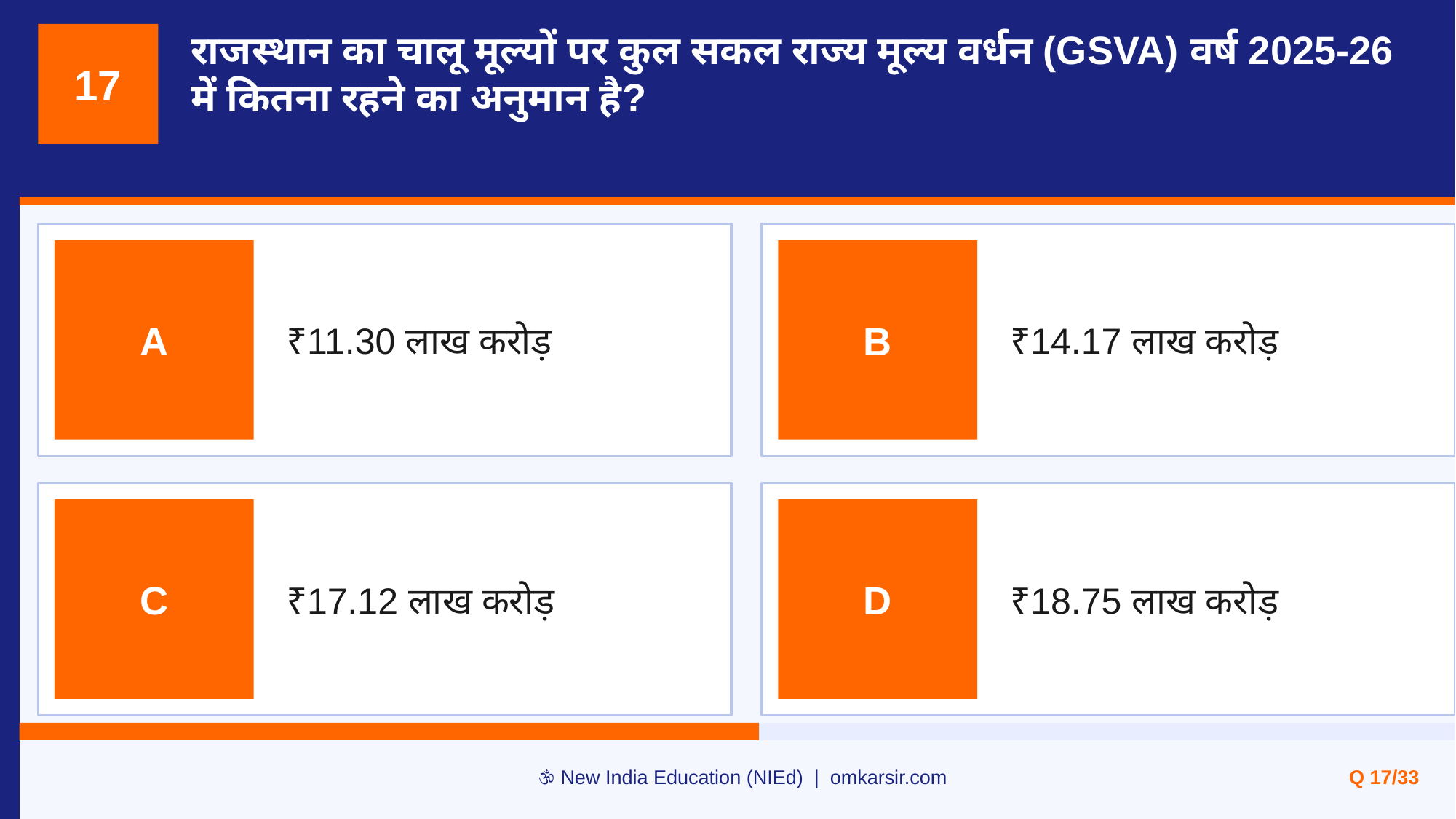

राजस्थान का चालू मूल्यों पर कुल सकल राज्य मूल्य वर्धन (GSVA) वर्ष 2025-26 में कितना रहने का अनुमान है?
17

₹11.30 लाख करोड़
₹14.17 लाख करोड़
A
B

₹17.12 लाख करोड़
₹18.75 लाख करोड़
C
D

🕉️ New India Education (NIEd)  |  omkarsir.com
Q 17/33